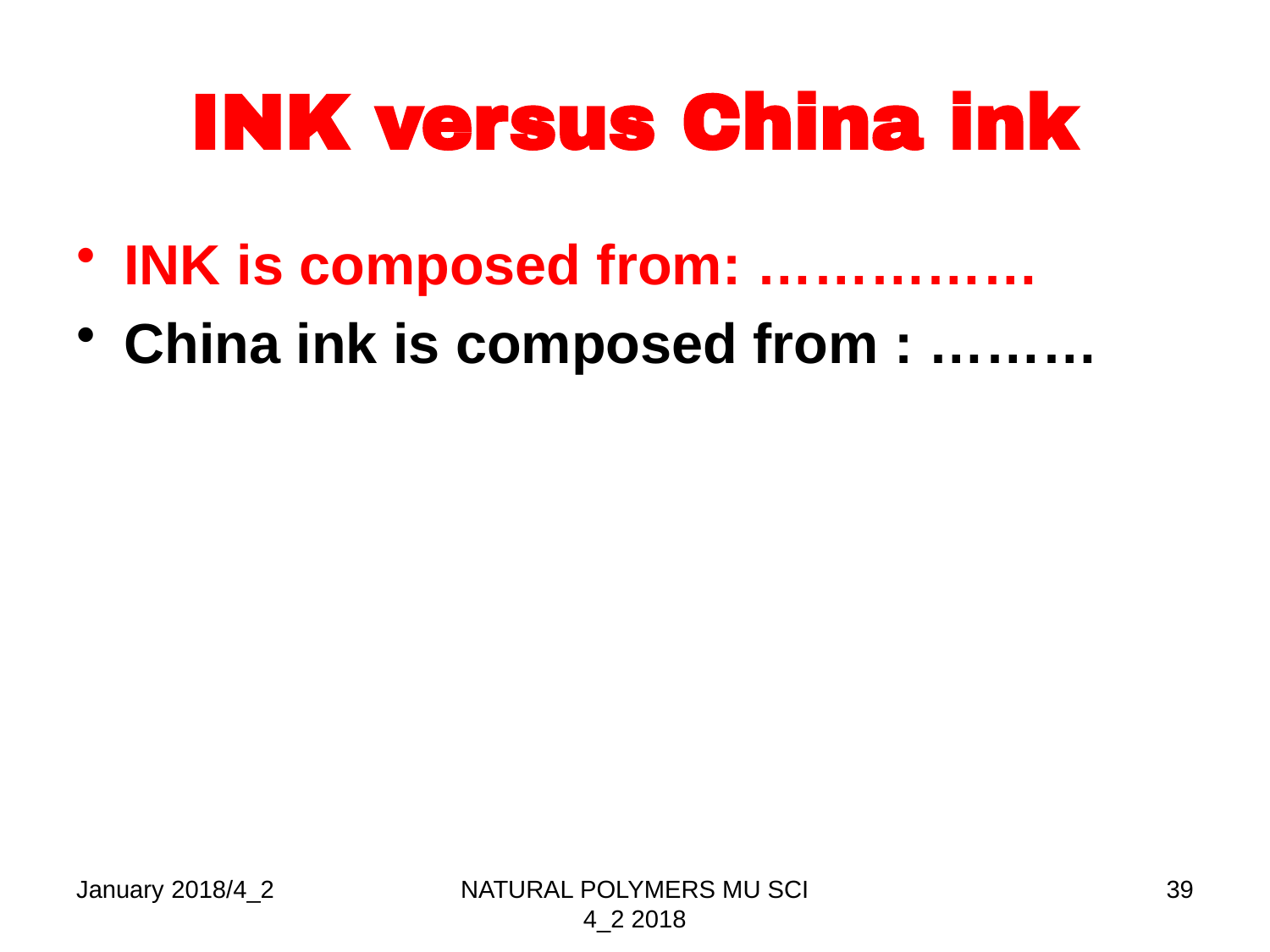

# INK versus China ink
INK is composed from: ……………
China ink is composed from : ………
January 2018/4_2
NATURAL POLYMERS MU SCI 4_2 2018
39